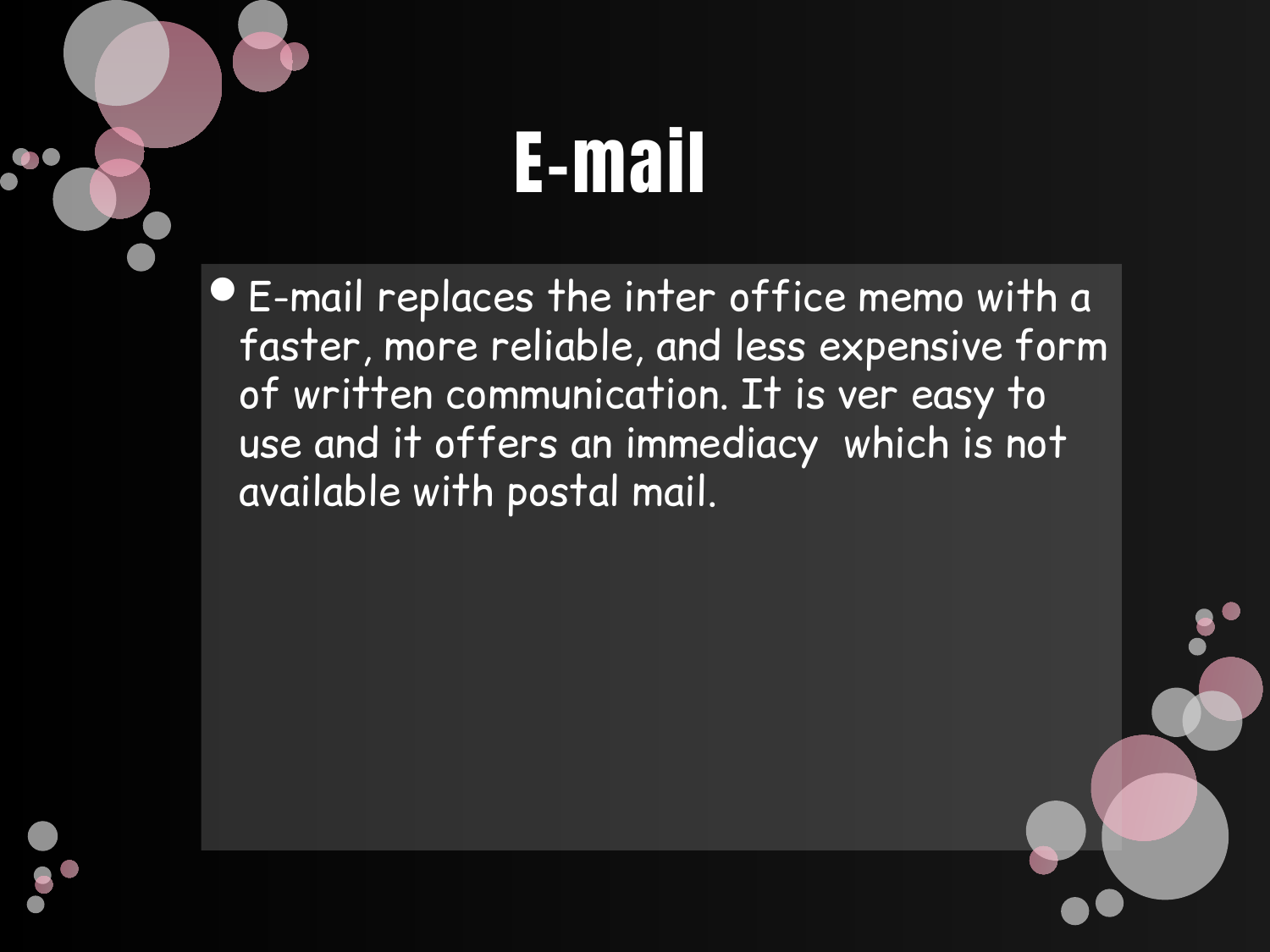

# E-mail
E-mail replaces the inter office memo with a faster, more reliable, and less expensive form of written communication. It is ver easy to use and it offers an immediacy  which is not available with postal mail.